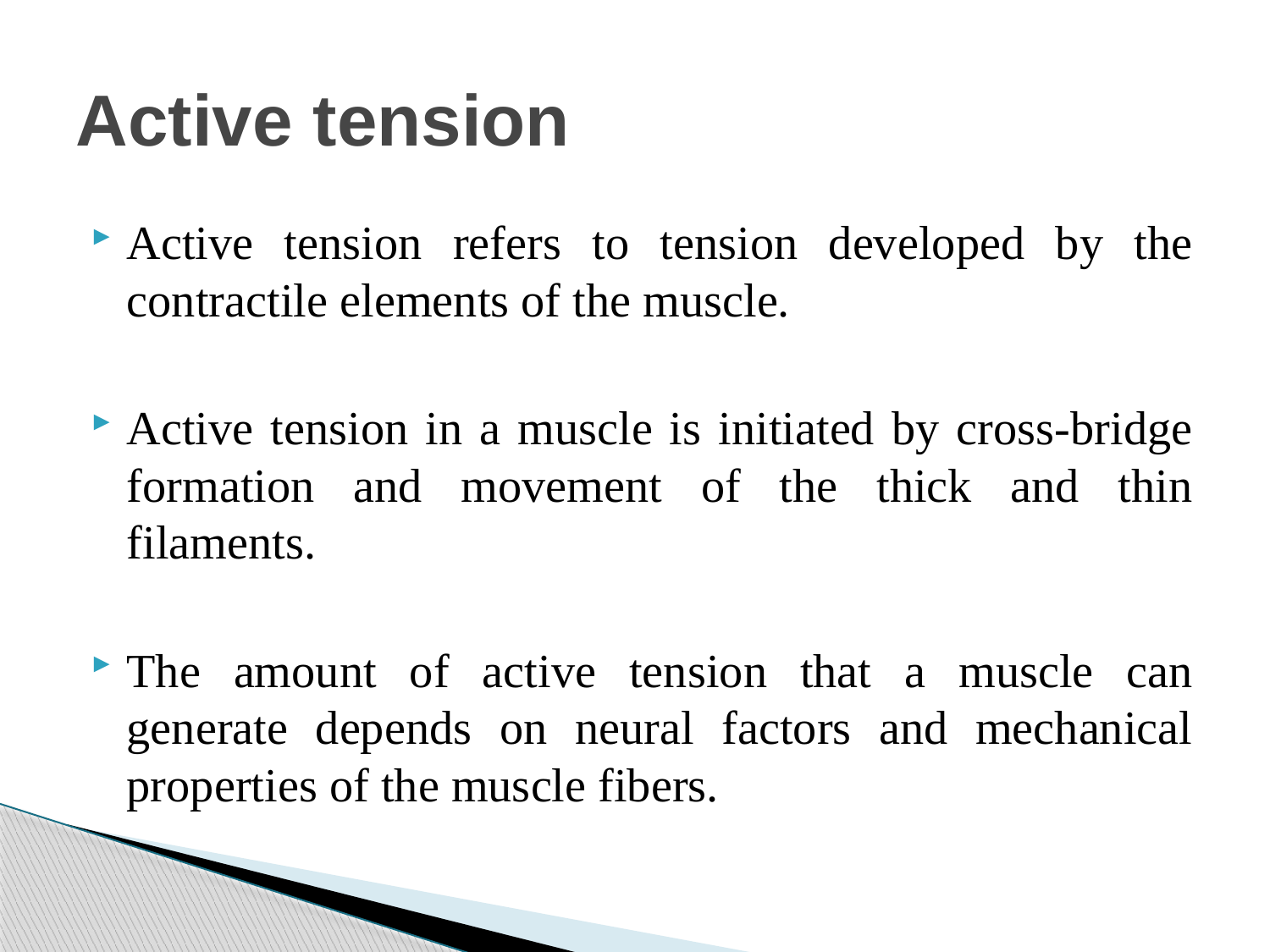

# Active tension
Active tension refers to tension developed by the contractile elements of the muscle.

Active tension in a muscle is initiated by cross-bridge formation and movement of the thick and thin filaments.

The amount of active tension that a muscle can generate depends on neural factors and mechanical properties of the muscle fibers.